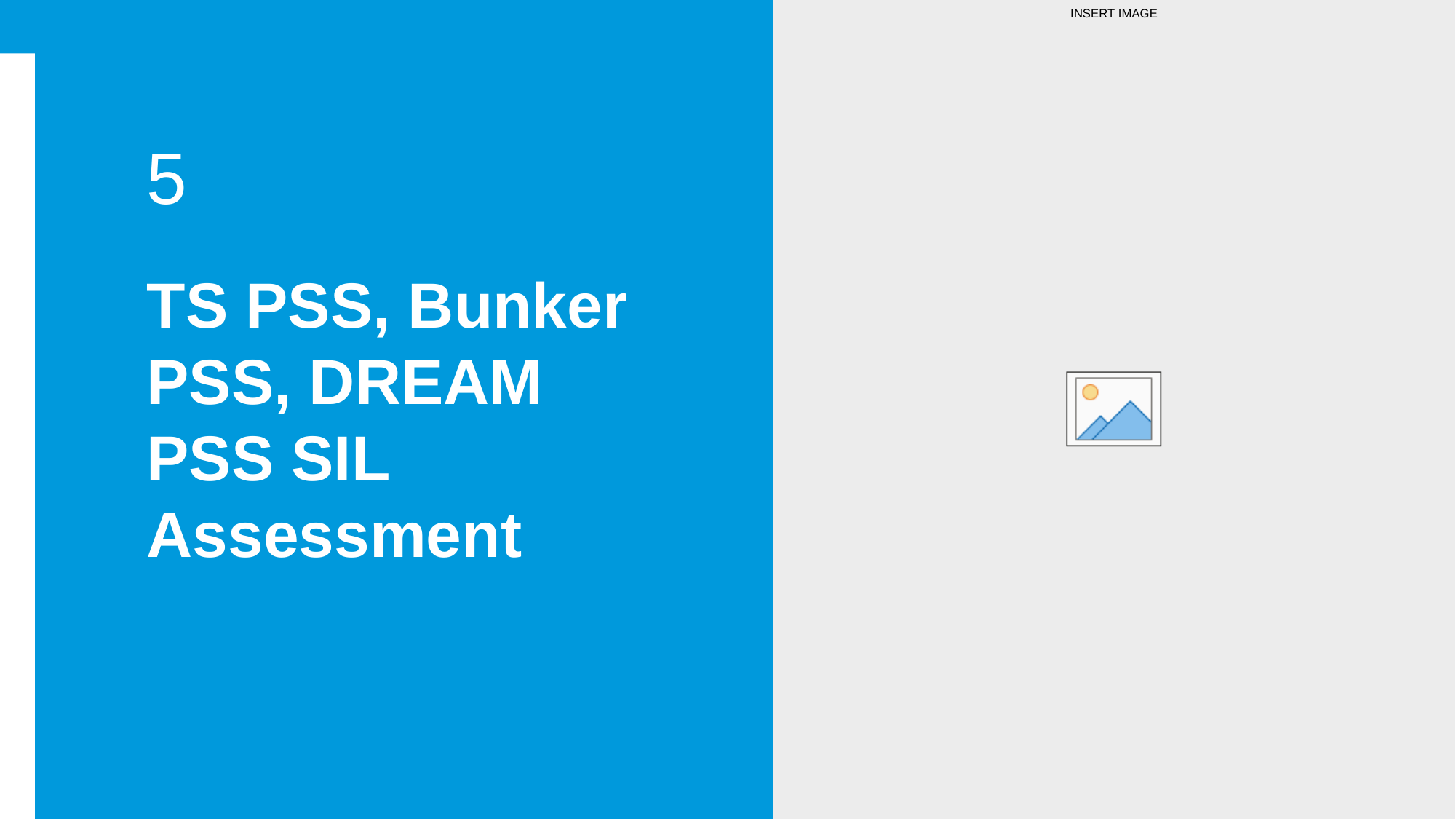

5
TS PSS, Bunker PSS, DREAM PSS SIL Assessment